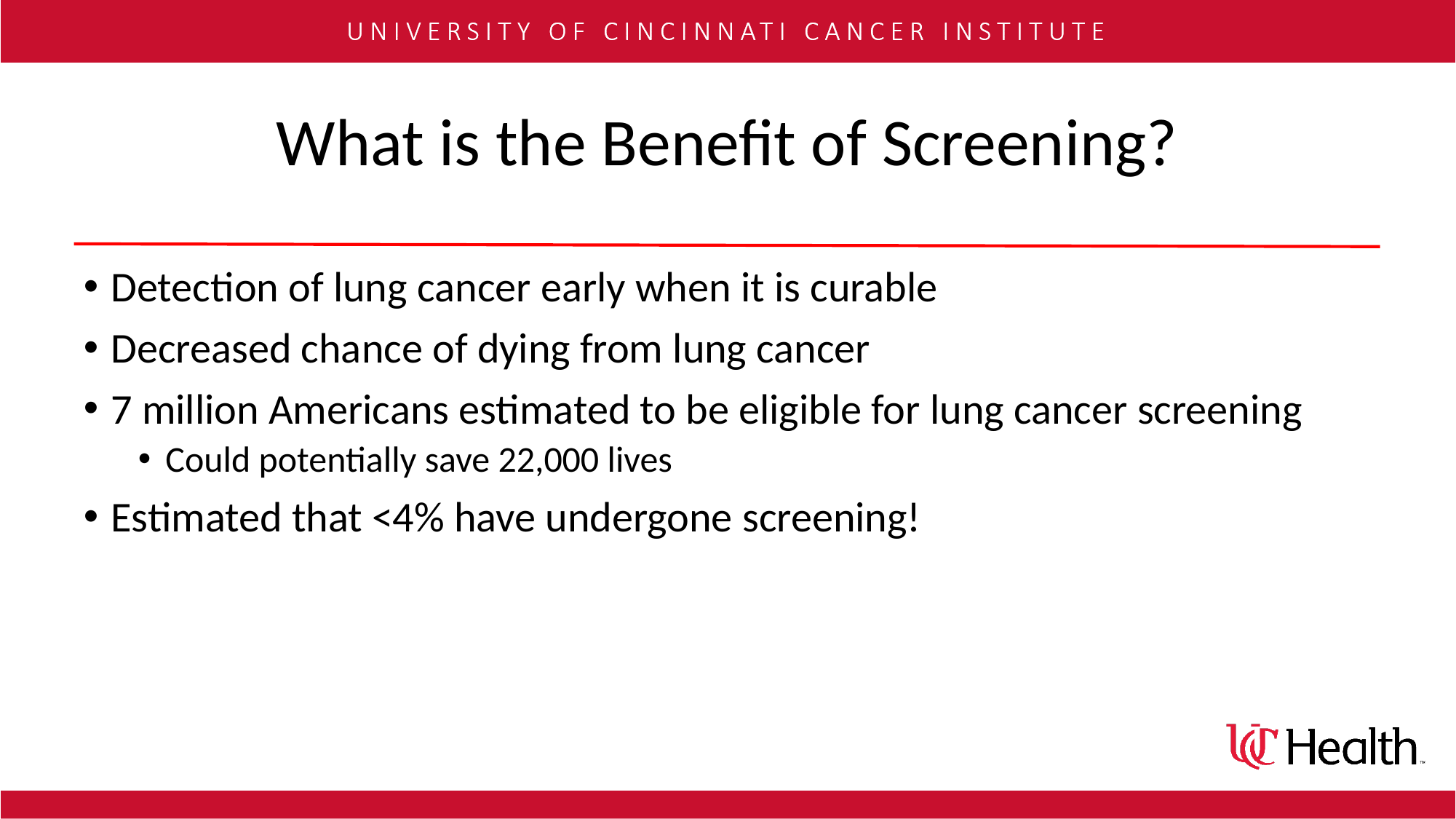

# What is the Benefit of Screening?
Detection of lung cancer early when it is curable
Decreased chance of dying from lung cancer
7 million Americans estimated to be eligible for lung cancer screening
Could potentially save 22,000 lives
Estimated that <4% have undergone screening!